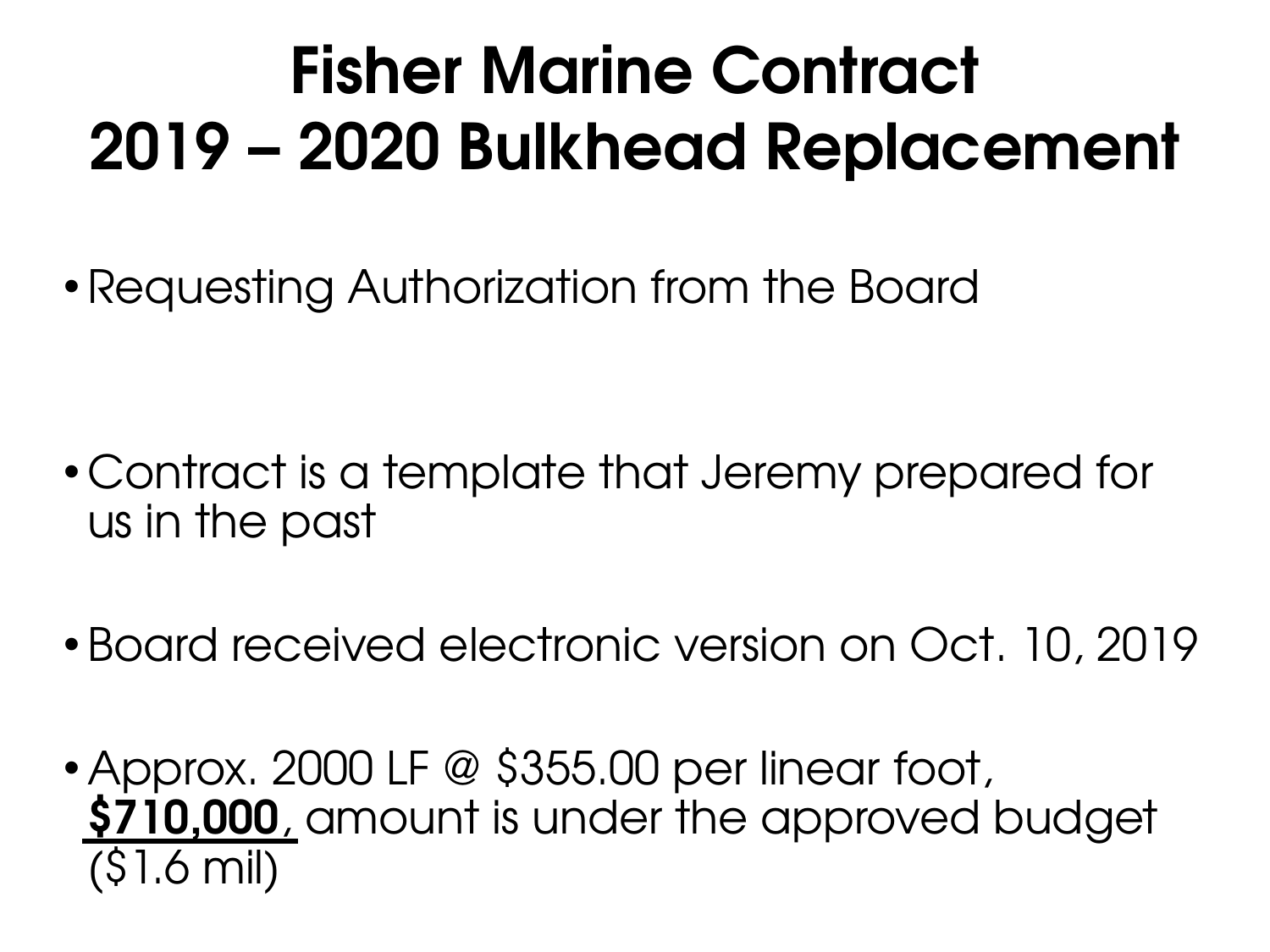

Fisher Marine Contract
2019 – 2020 Bulkhead Replacement
Requesting Authorization from the Board

Contract is a template that Jeremy prepared for us in the past

Board received electronic version on Oct. 10, 2019

Approx. 2000 LF @ $355.00 per linear foot, $710,000, amount is under the approved budget ($1.6 mil)